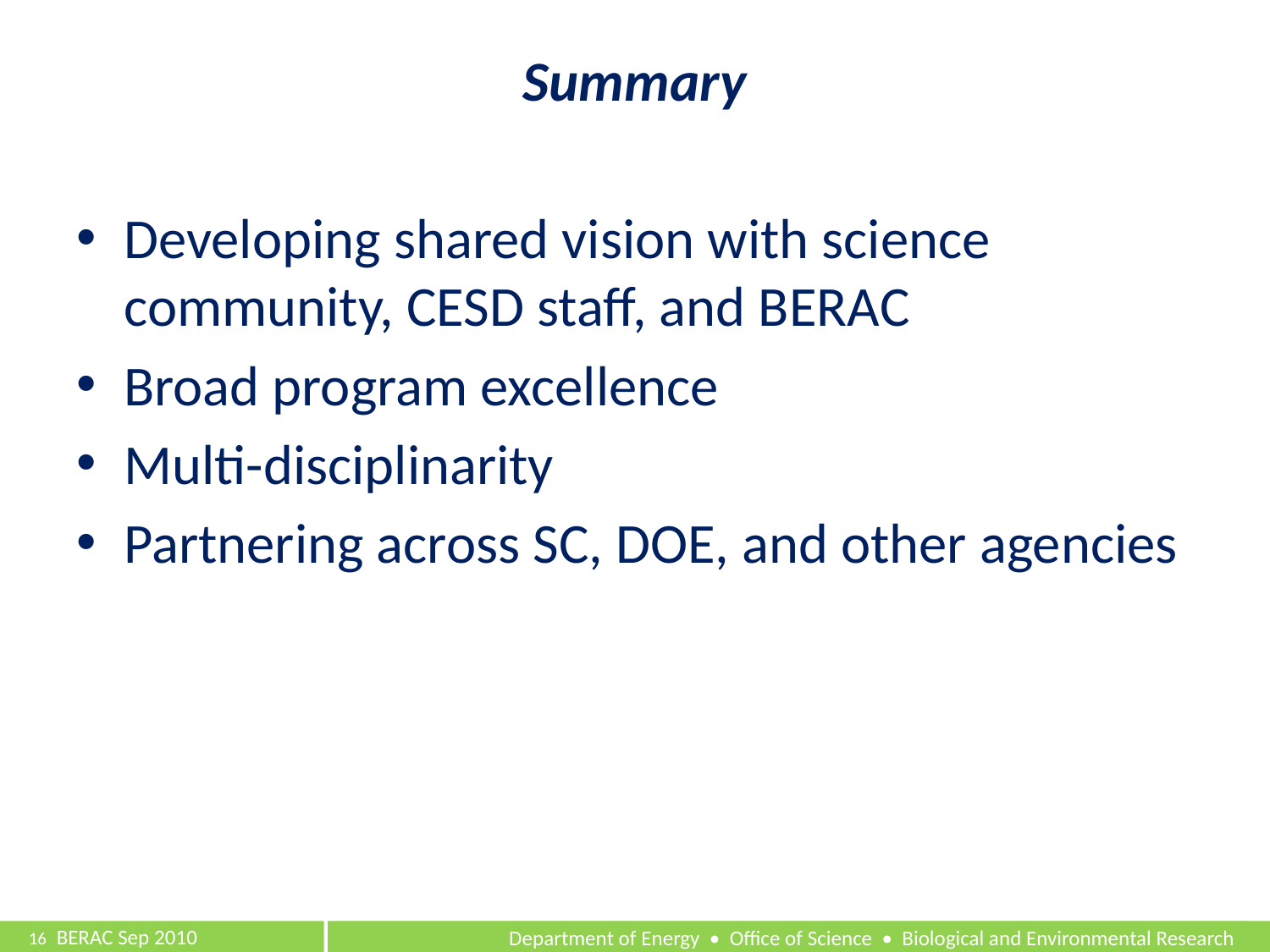

# Summary

Developing shared vision with science community, CESD staff, and BERAC
Broad program excellence
Multi-disciplinarity
Partnering across SC, DOE, and other agencies
16	 BERAC Sep 2010

Department of Energy  •  Office of Science  •  Biological and Environmental Research